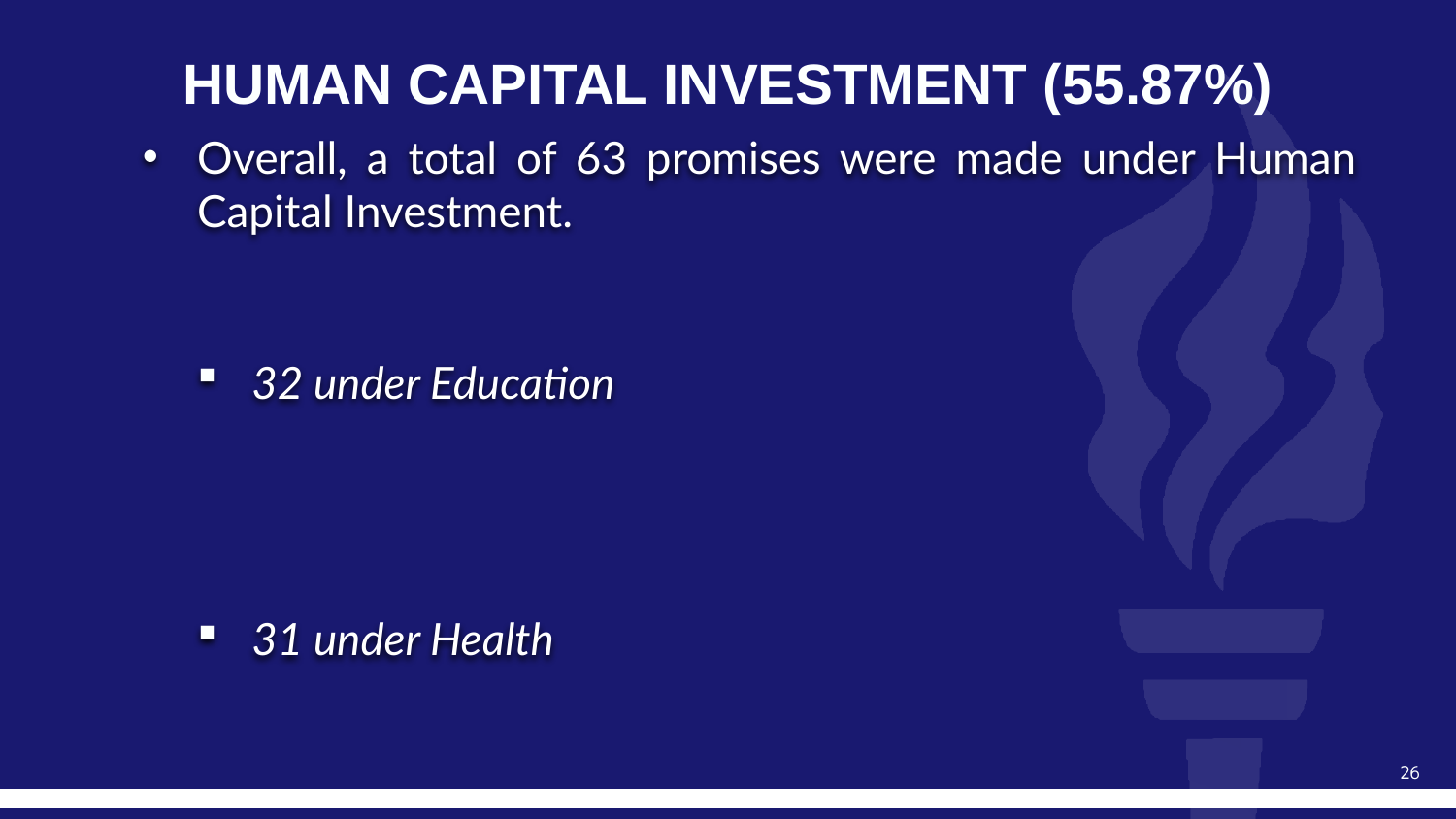

# HUMAN CAPITAL INVESTMENT (55.87%)
Overall, a total of 63 promises were made under Human Capital Investment.

32 under Education

31 under Health
26